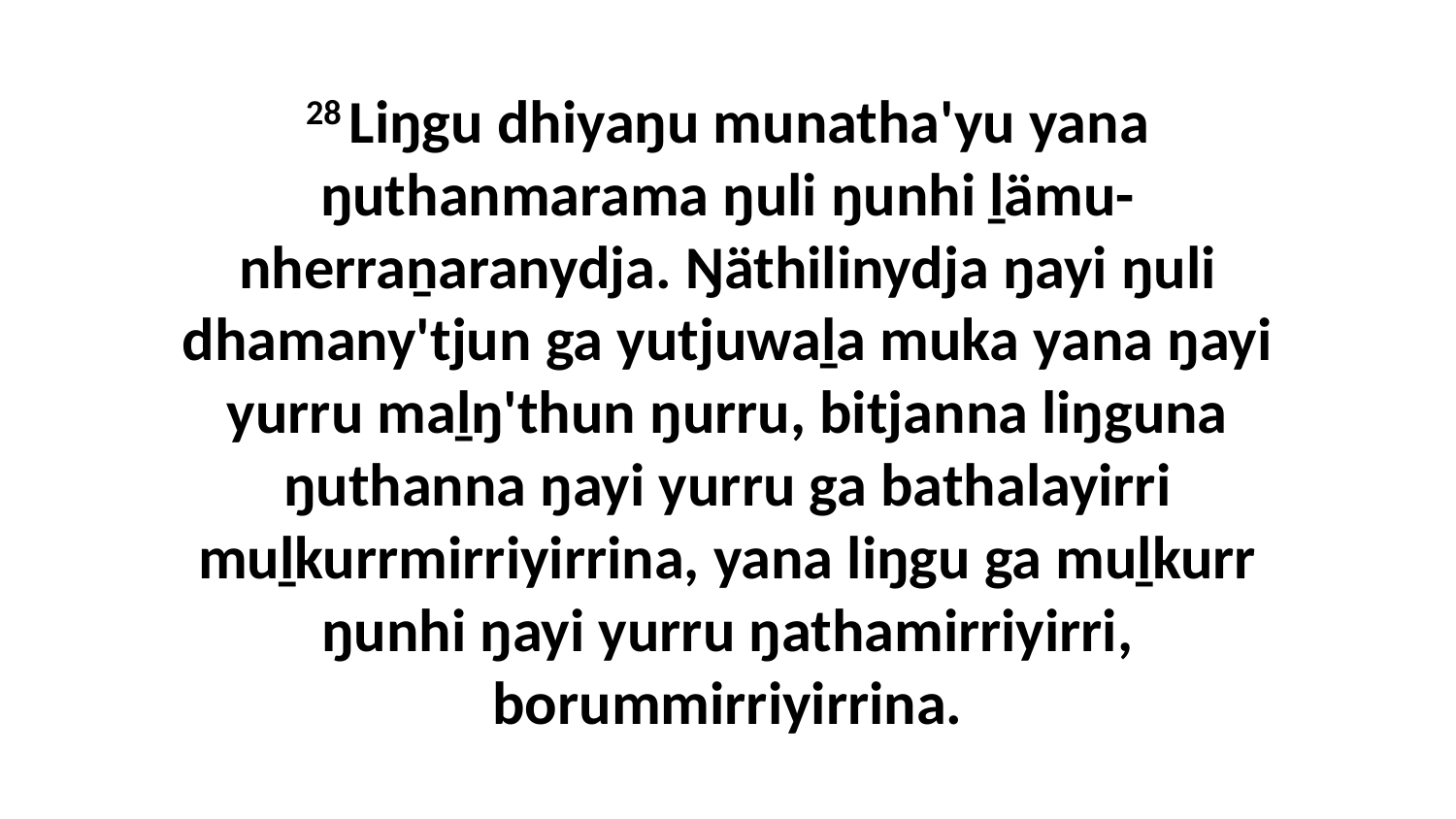

28 Liŋgu dhiyaŋu munatha'yu yana ŋuthanmarama ŋuli ŋunhi ḻämu-nherraṉaranydja. Ŋäthilinydja ŋayi ŋuli dhamany'tjun ga yutjuwaḻa muka yana ŋayi yurru maḻŋ'thun ŋurru, bitjanna liŋguna ŋuthanna ŋayi yurru ga bathalayirri muḻkurrmirriyirrina, yana liŋgu ga muḻkurr ŋunhi ŋayi yurru ŋathamirriyirri, borummirriyirrina.